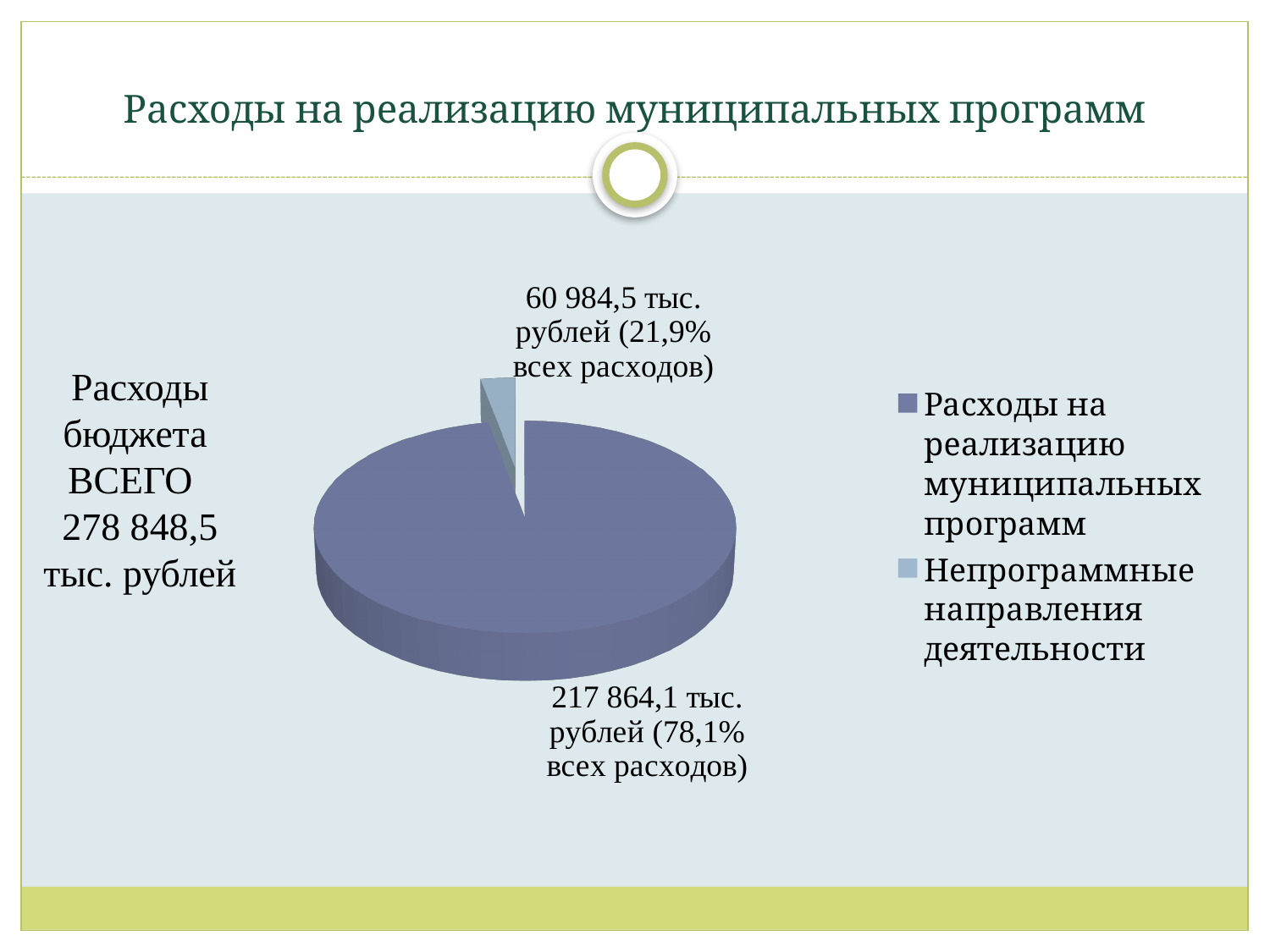

# Расходы на реализацию муниципальных программ

[unsupported chart]

Расходы бюджета  ВСЕГО   278 848,5 тыс. рублей